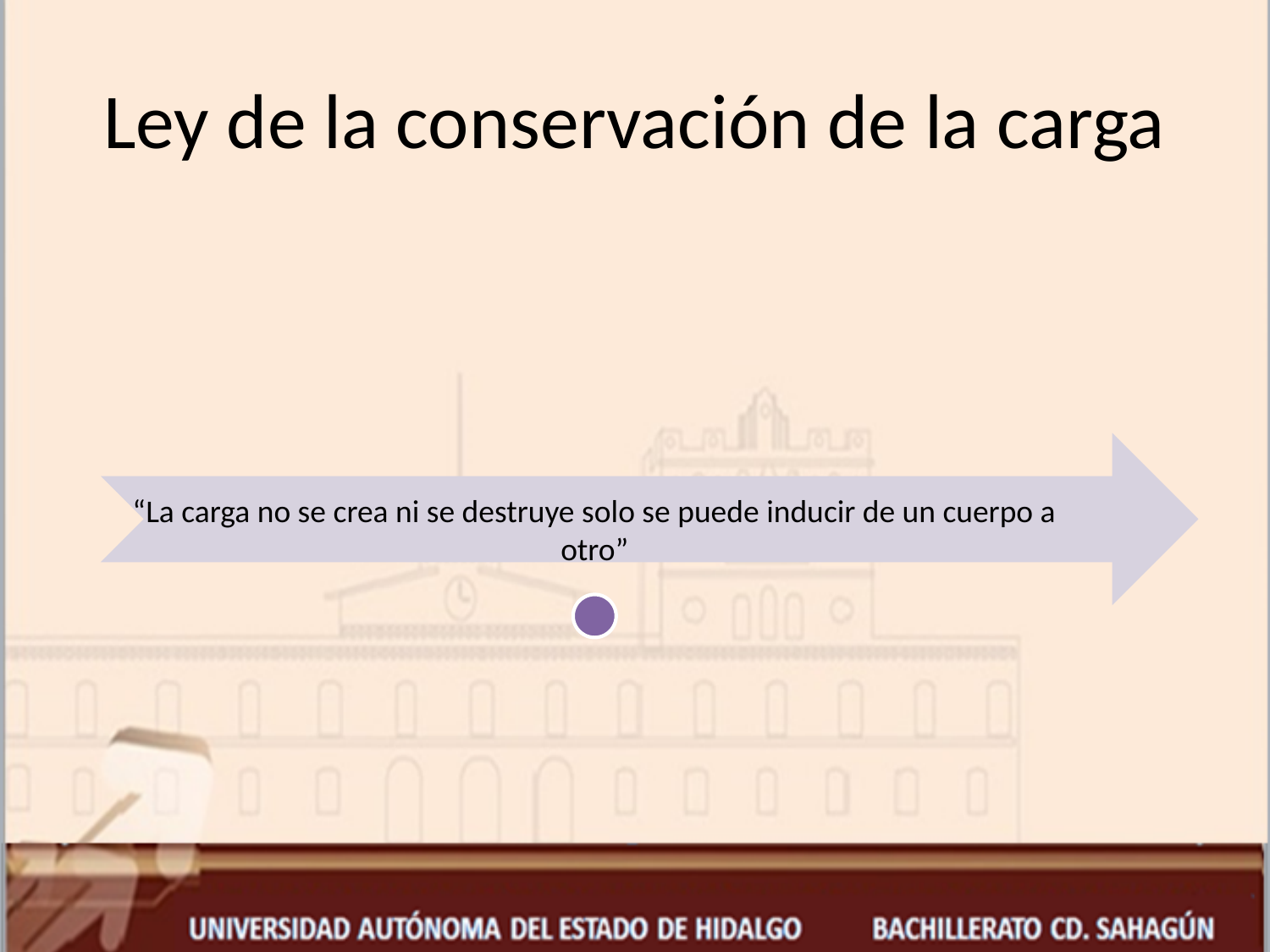

# Ley de la conservación de la carga
“La carga no se crea ni se destruye solo se puede inducir de un cuerpo a otro”